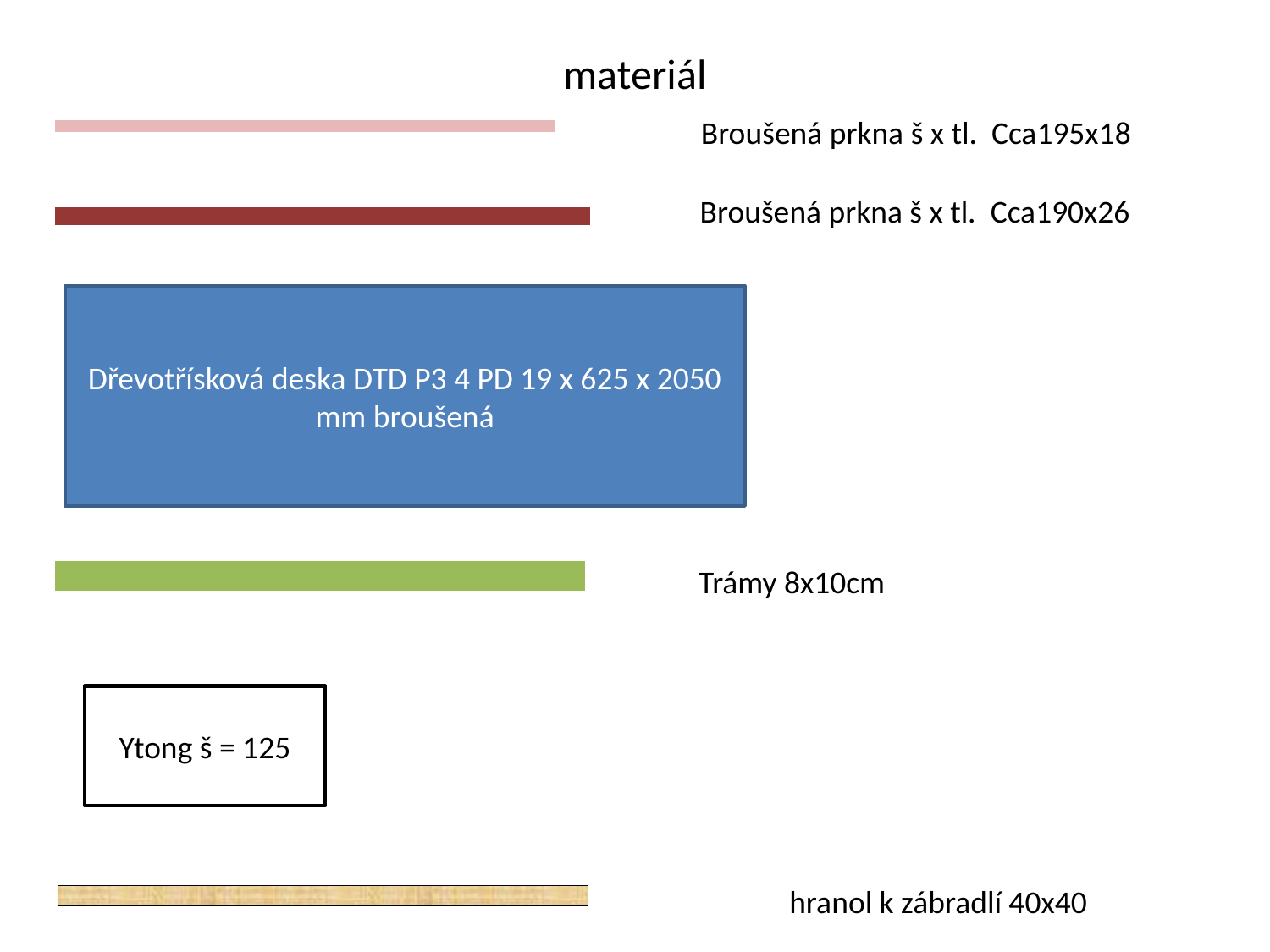

# materiál
Broušená prkna š x tl.  Cca195x18
Broušená prkna š x tl.  Cca190x26
Dřevotřísková deska DTD P3 4 PD 19 x 625 x 2050 mm broušená
Trámy 8x10cm
Ytong š = 125
hranol k zábradlí 40x40